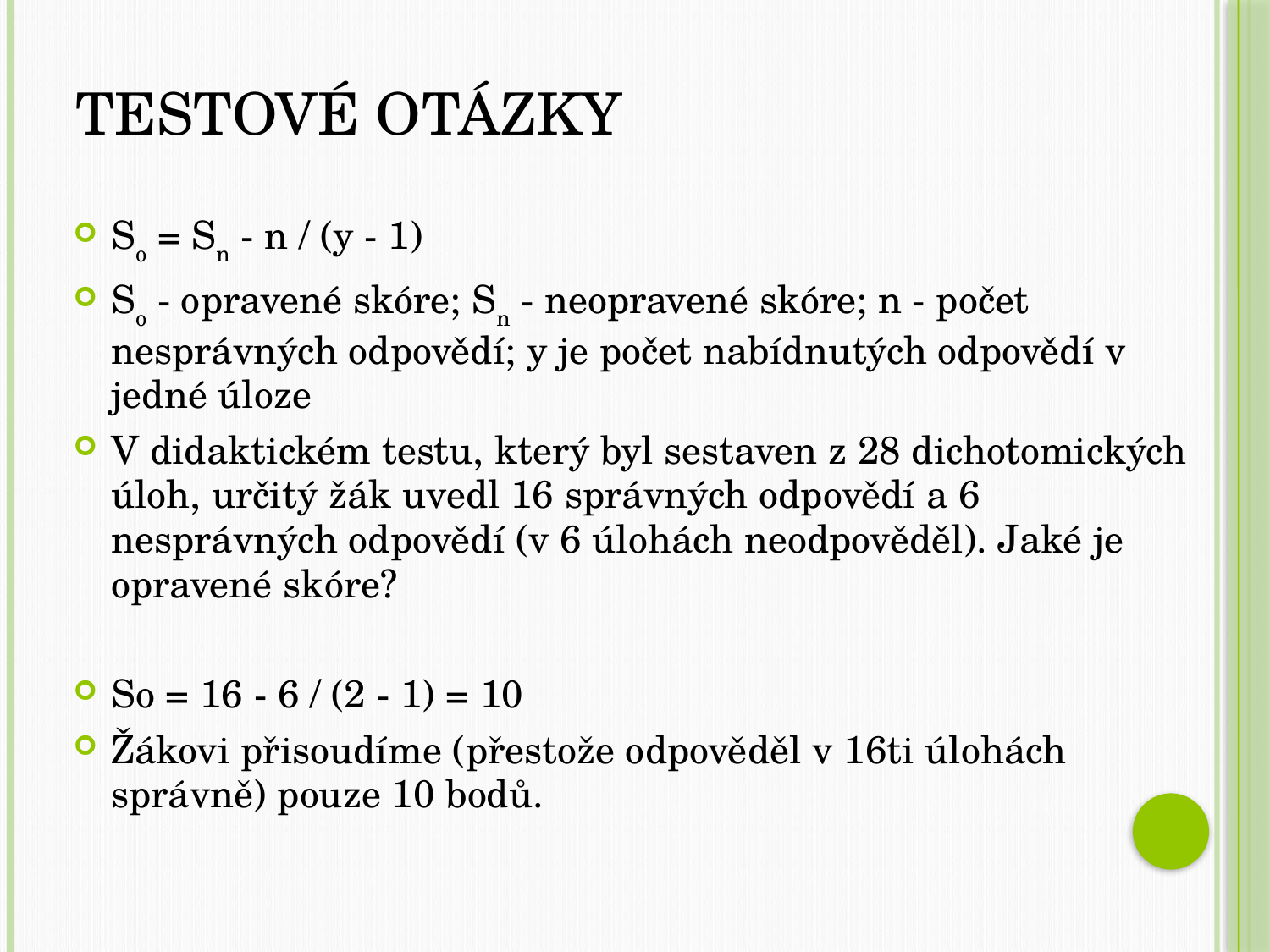

# Testové otázky
So = Sn - n / (y - 1)
So - opravené skóre; Sn - neopravené skóre; n - počet nesprávných odpovědí; y je počet nabídnutých odpovědí v jedné úloze
V didaktickém testu, který byl sestaven z 28 dichotomických úloh, určitý žák uvedl 16 správných odpovědí a 6 nesprávných odpovědí (v 6 úlohách neodpověděl). Jaké je opravené skóre?

So = 16 - 6 / (2 - 1) = 10
Žákovi přisoudíme (přestože odpověděl v 16ti úlohách správně) pouze 10 bodů.